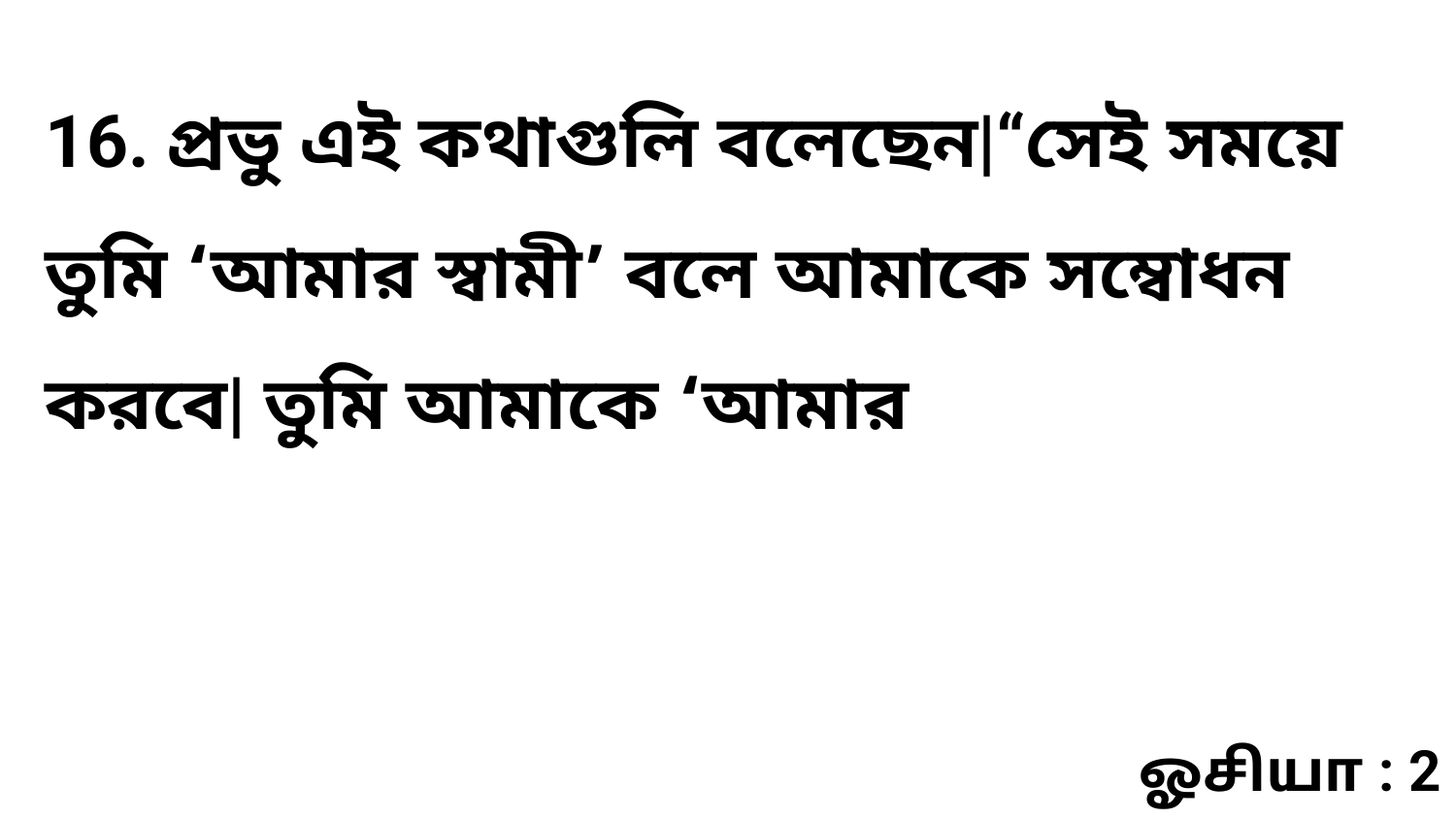

16. প্রভু এই কথাগুলি বলেছেন|“সেই সময়ে তুমি ‘আমার স্বামী’ বলে আমাকে সম্বোধন করবে| তুমি আমাকে ‘আমার
ஓசியா : 2